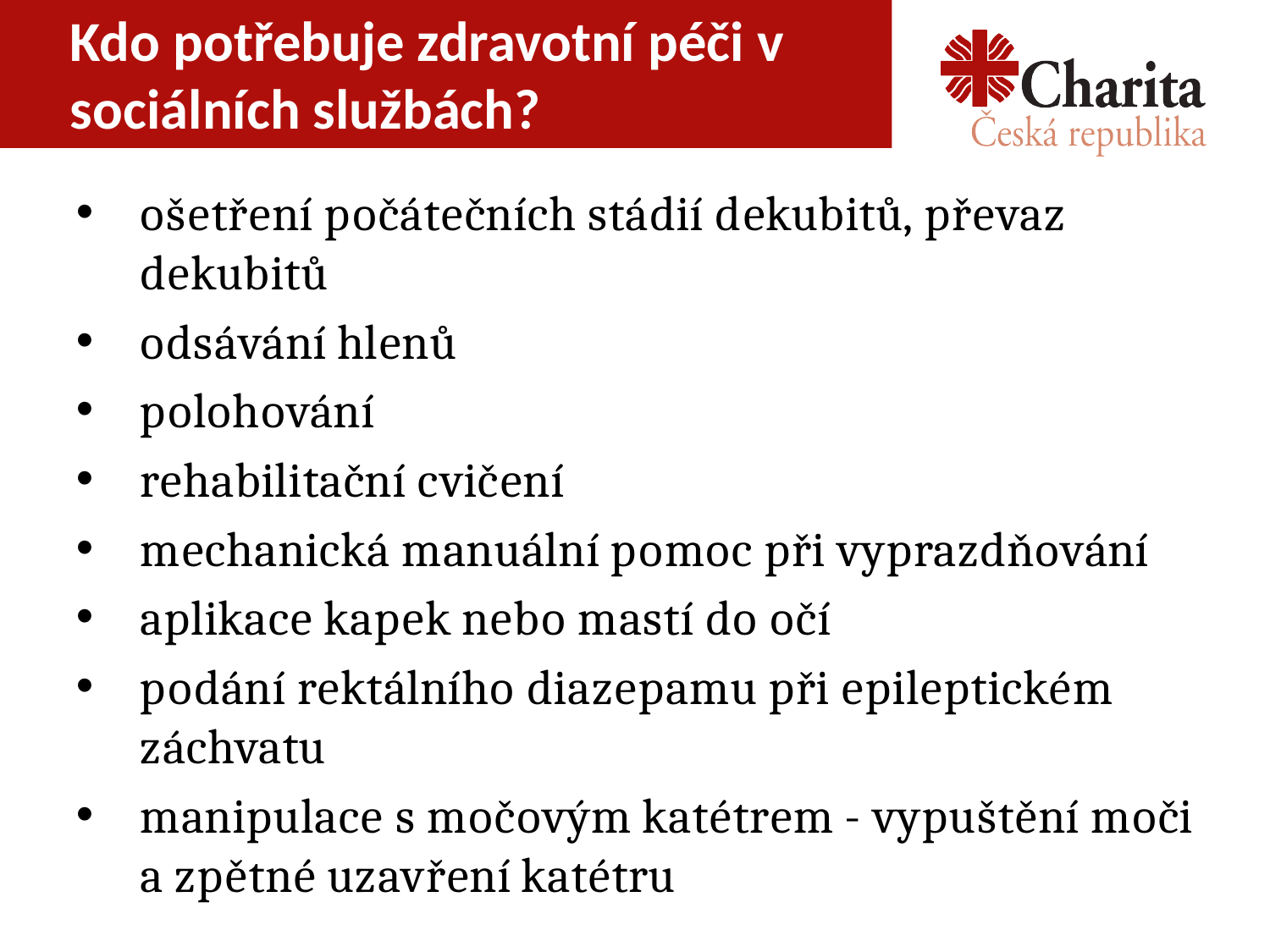

# Kdo potřebuje zdravotní péči v sociálních službách?
ošetření počátečních stádií dekubitů, převaz dekubitů
odsávání hlenů
polohování
rehabilitační cvičení
mechanická manuální pomoc při vyprazdňování
aplikace kapek nebo mastí do očí
podání rektálního diazepamu při epileptickém záchvatu
manipulace s močovým katétrem - vypuštění moči a zpětné uzavření katétru